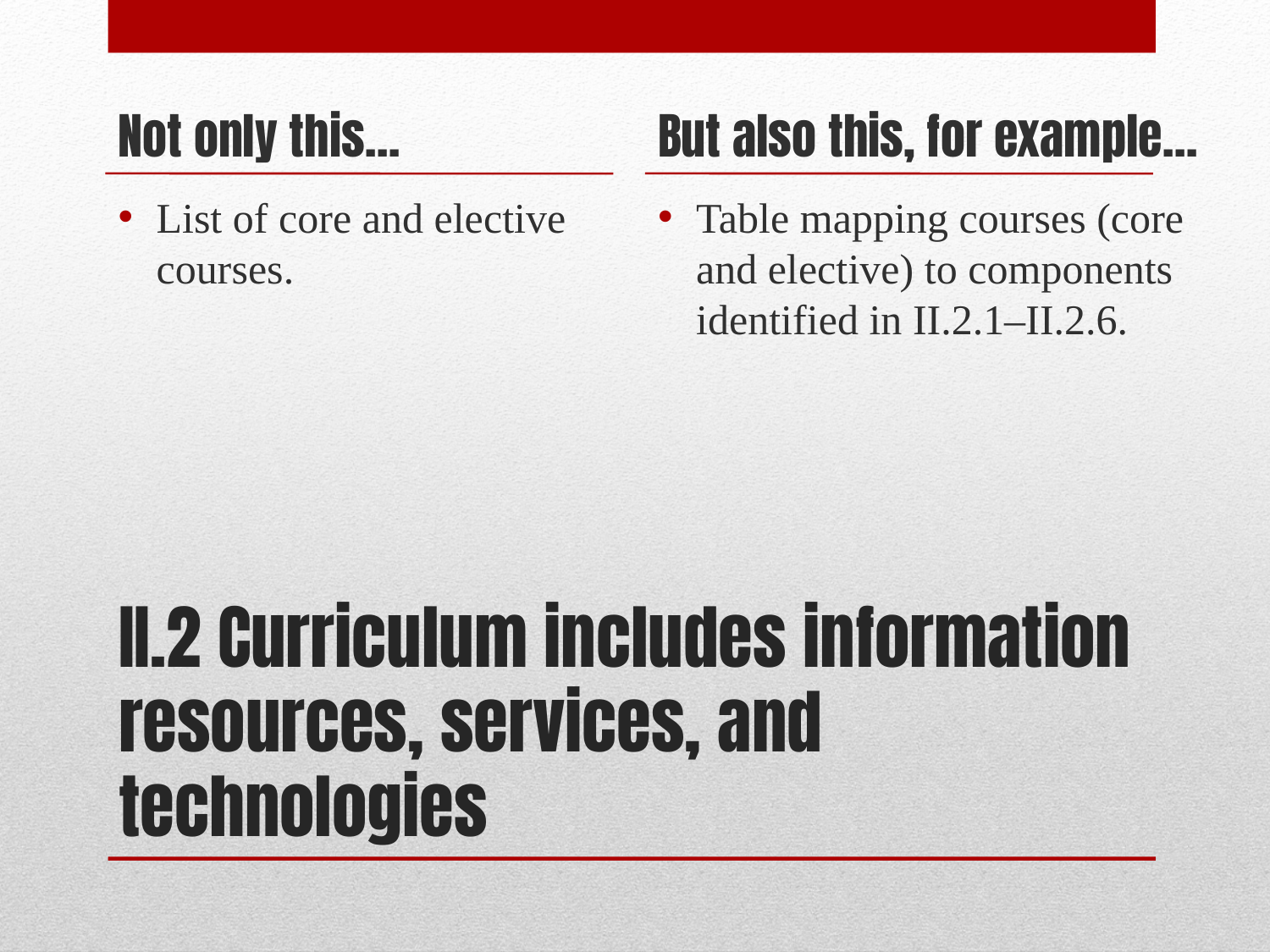

Not only this…
But also this, for example…
List of core and elective courses.
Table mapping courses (core and elective) to components identified in II.2.1–II.2.6.
# II.2 Curriculum includes information resources, services, and technologies